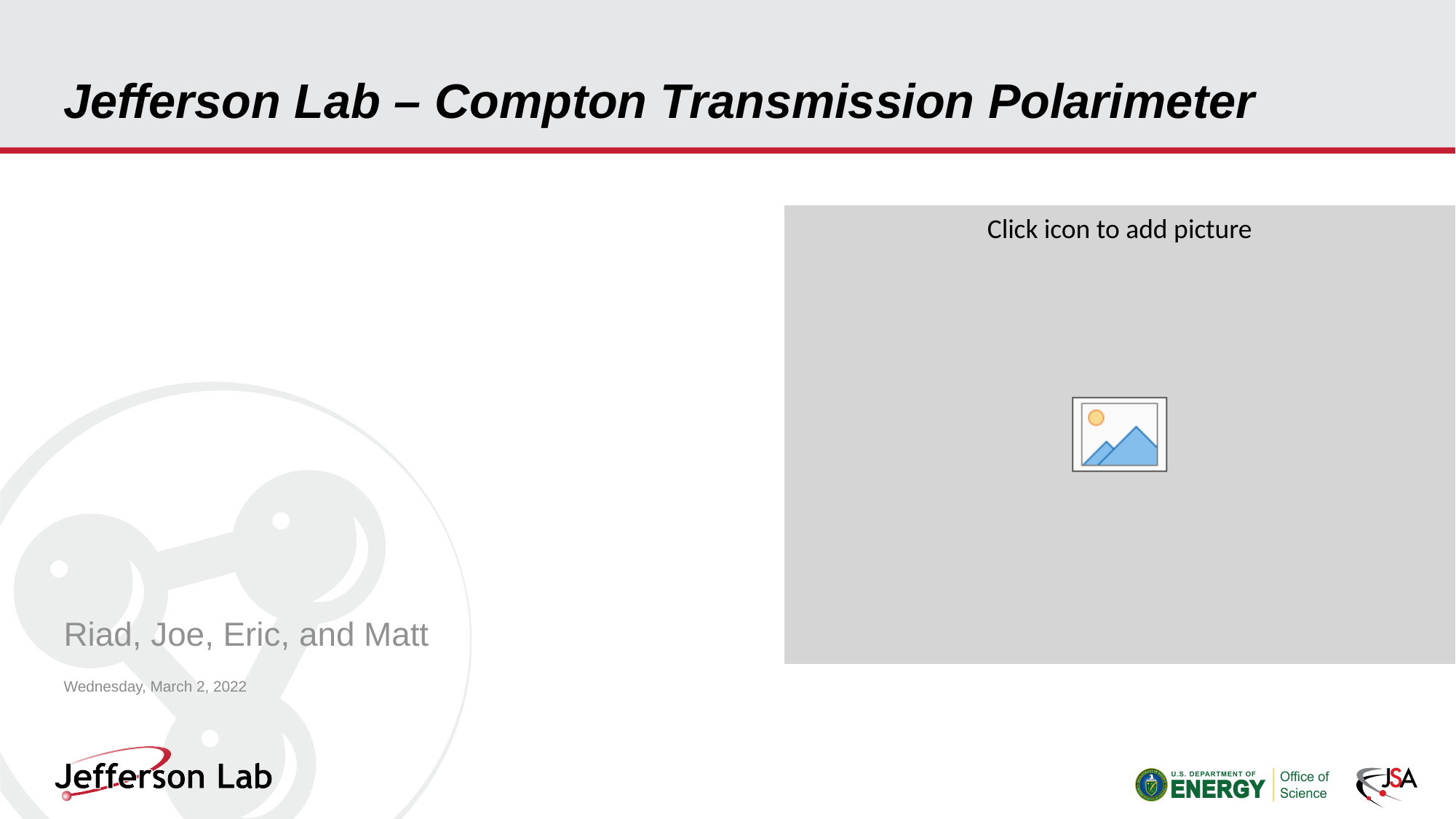

# Jefferson Lab – Compton Transmission Polarimeter

Riad, Joe, Eric, and Matt
Wednesday, March 2, 2022